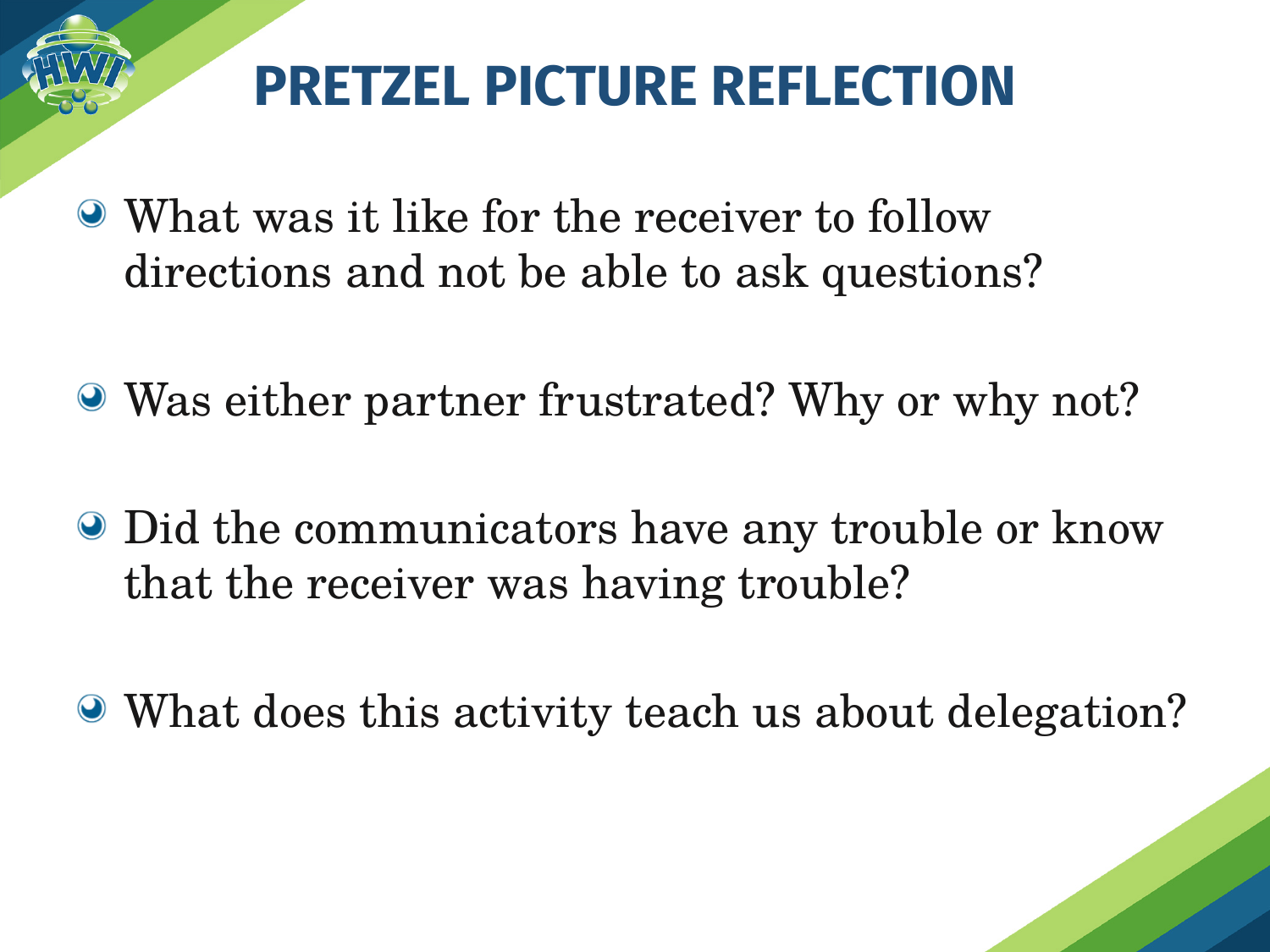

# Pretzel Picture Reflection
What was it like for the receiver to follow directions and not be able to ask questions?

Was either partner frustrated? Why or why not?

Did the communicators have any trouble or know that the receiver was having trouble?

What does this activity teach us about delegation?